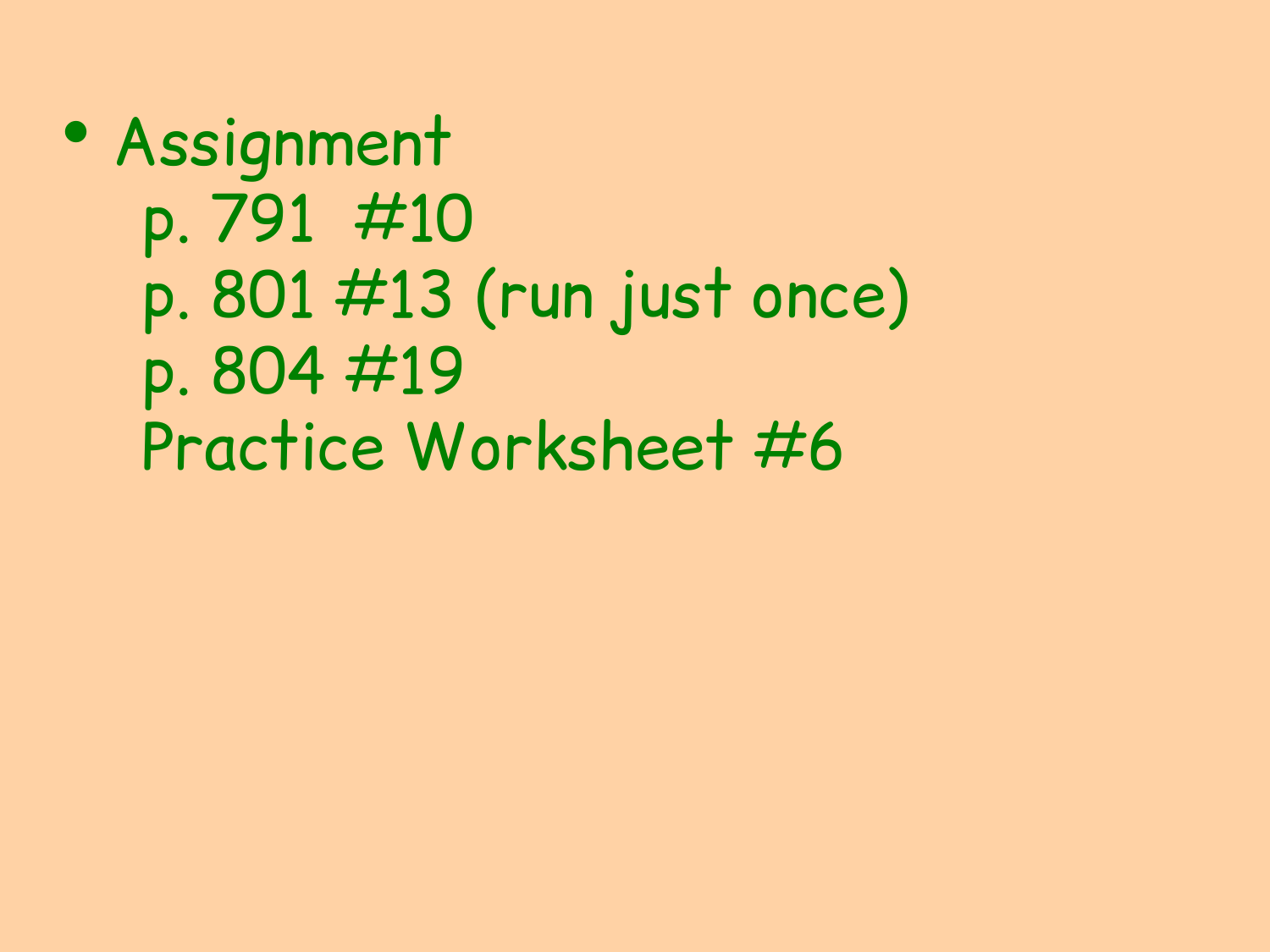

Assignment
    p. 791  #10
    p. 801 #13 (run just once)
    p. 804 #19
    Practice Worksheet #6